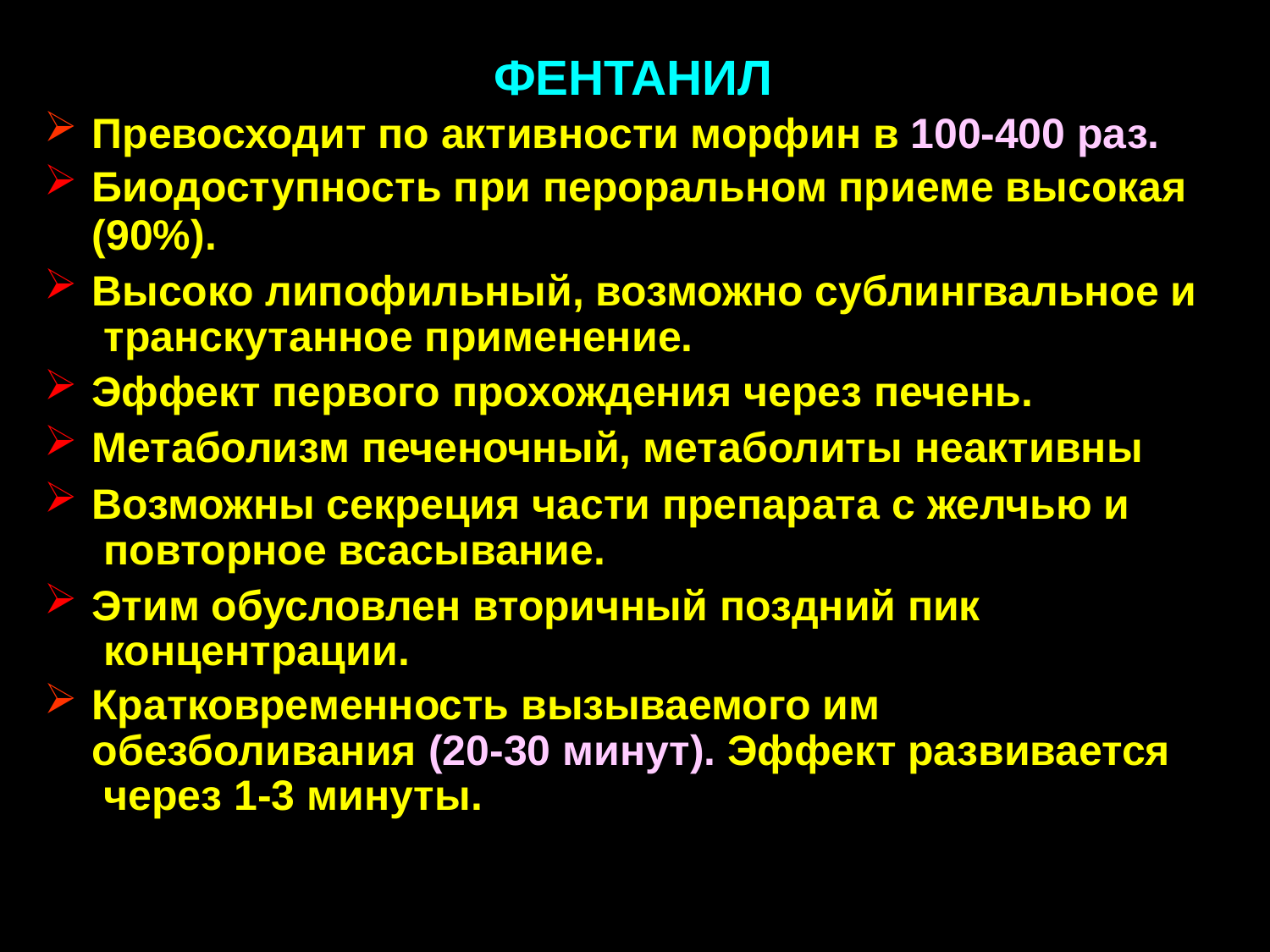

# ФЕНТАНИЛ
Превосходит по активности морфин в 100-400 раз.
Биодоступность при пероральном приеме высокая
(90%).
Высоко липофильный, возможно сублингвальное и  транскутанное применение.
Эффект первого прохождения через печень.
Метаболизм печеночный, метаболиты неактивны
Возможны секреция части препарата с желчью и  повторное всасывание.
Этим обусловлен вторичный поздний пик  концентрации.
Кратковременность вызываемого им  обезболивания (20-30 минут). Эффект развивается  через 1-3 минуты.